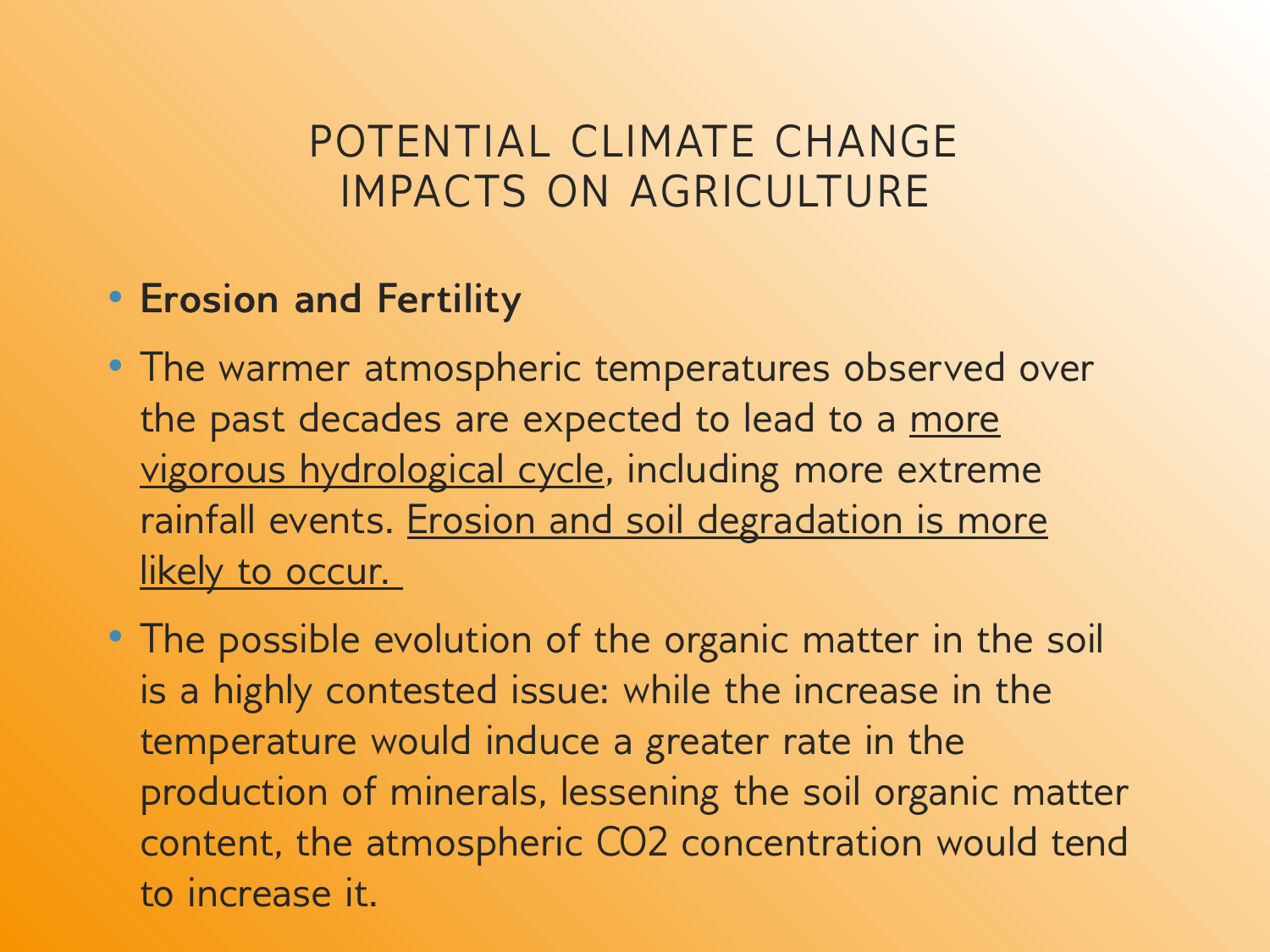

# Potential climate change impacts on Agriculture
Erosion and Fertility
The warmer atmospheric temperatures observed over the past decades are expected to lead to a more vigorous hydrological cycle, including more extreme rainfall events. Erosion and soil degradation is more likely to occur.
The possible evolution of the organic matter in the soil is a highly contested issue: while the increase in the temperature would induce a greater rate in the production of minerals, lessening the soil organic matter content, the atmospheric CO2 concentration would tend to increase it.